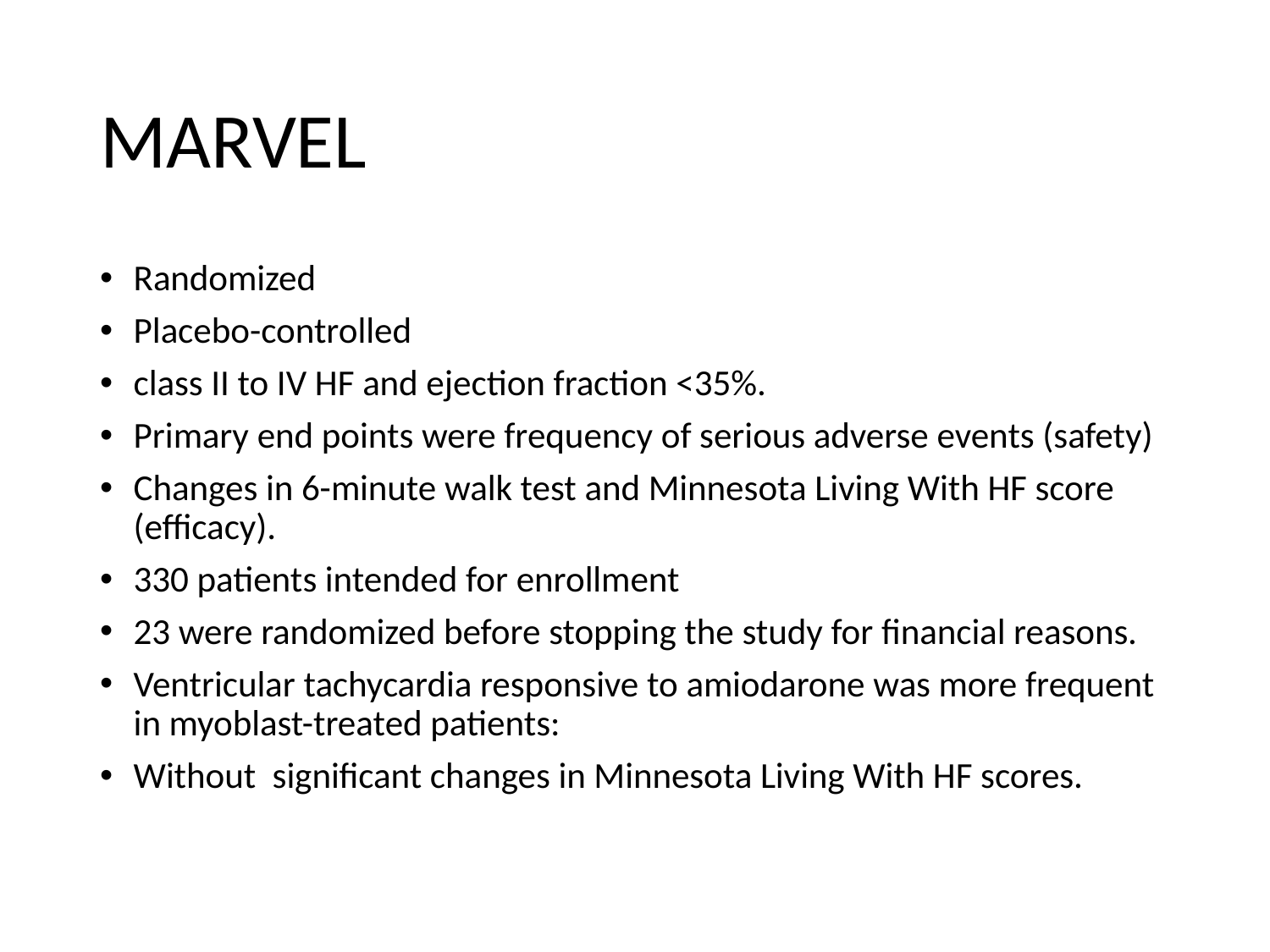

# MARVEL
Randomized
Placebo-controlled
class II to IV HF and ejection fraction <35%.
Primary end points were frequency of serious adverse events (safety)
Changes in 6-minute walk test and Minnesota Living With HF score (efficacy).
330 patients intended for enrollment
23 were randomized before stopping the study for financial reasons.
Ventricular tachycardia responsive to amiodarone was more frequent in myoblast-treated patients:
Without  significant changes in Minnesota Living With HF scores.